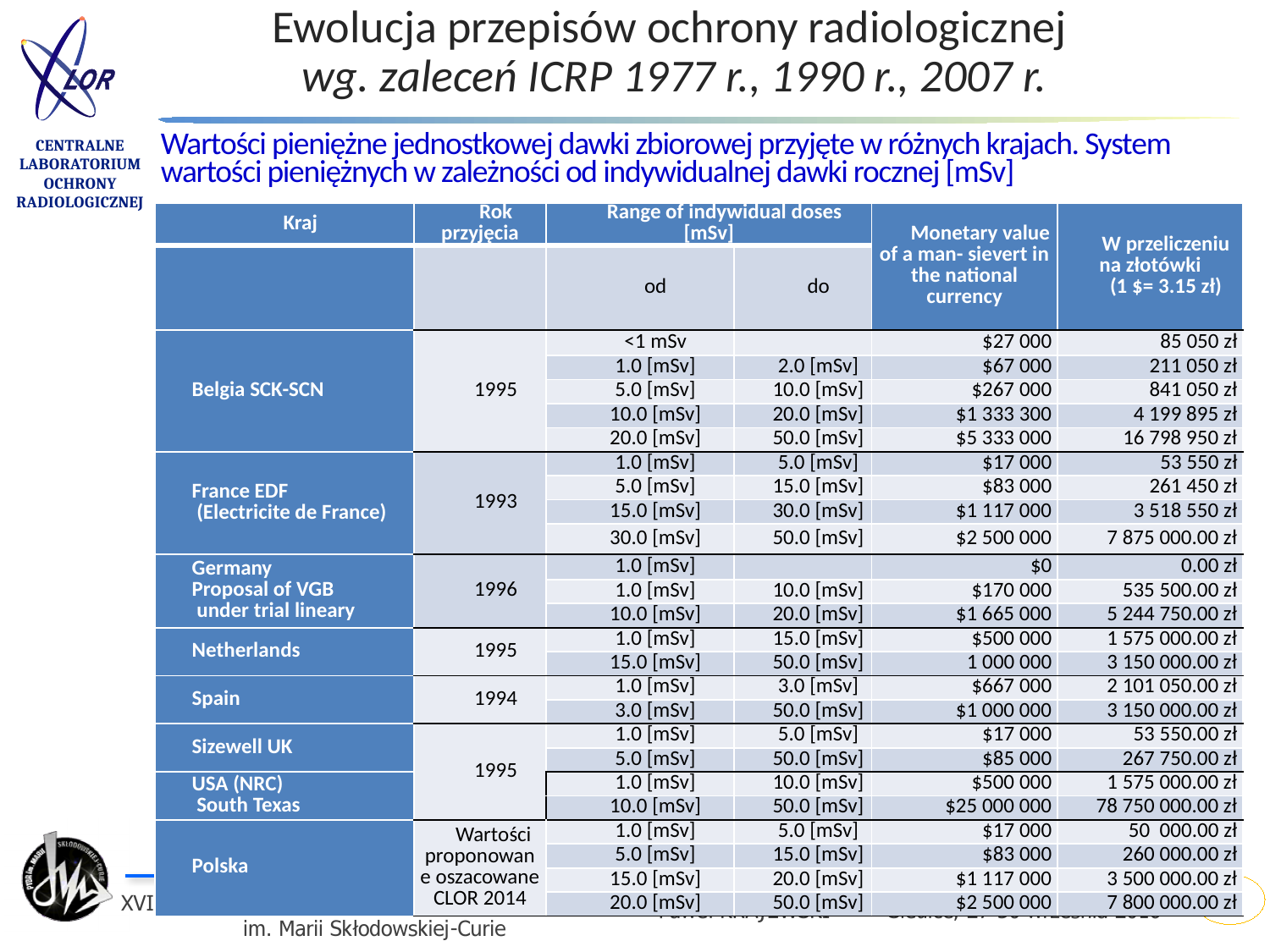

Ewolucja przepisów ochrony radiologicznej
wg. zaleceń ICRP 1977 r., 1990 r., 2007 r.
Wartości pieniężne jednostkowej dawki zbiorowej przyjęte w różnych krajach. System wartości pieniężnych w zależności od indywidualnej dawki rocznej [mSv]
| Kraj | Rok przyjęcia | Range of indywidual doses [mSv] |  | Monetary value of a man- sievert in the national currency | W przeliczeniu na złotówki (1 $= 3.15 zł) |
| --- | --- | --- | --- | --- | --- |
|  |  | od | do |  |  |
| Belgia SCK-SCN | 1995 | <1 mSv |  | $27 000 | 85 050 zł |
|  |  | 1.0 [mSv] | 2.0 [mSv] | $67 000 | 211 050 zł |
|  |  | 5.0 [mSv] | 10.0 [mSv] | $267 000 | 841 050 zł |
|  |  | 10.0 [mSv] | 20.0 [mSv] | $1 333 300 | 4 199 895 zł |
|  |  | 20.0 [mSv] | 50.0 [mSv] | $5 333 000 | 16 798 950 zł |
| France EDF (Electricite de France) | 1993 | 1.0 [mSv] | 5.0 [mSv] | $17 000 | 53 550 zł |
|  |  | 5.0 [mSv] | 15.0 [mSv] | $83 000 | 261 450 zł |
|  |  | 15.0 [mSv] | 30.0 [mSv] | $1 117 000 | 3 518 550 zł |
|  |  | 30.0 [mSv] | 50.0 [mSv] | $2 500 000 | 7 875 000.00 zł |
| Germany Proposal of VGB under trial lineary | 1996 | 1.0 [mSv] |  | $0 | 0.00 zł |
|  |  | 1.0 [mSv] | 10.0 [mSv] | $170 000 | 535 500.00 zł |
|  |  | 10.0 [mSv] | 20.0 [mSv] | $1 665 000 | 5 244 750.00 zł |
| Netherlands | 1995 | 1.0 [mSv] | 15.0 [mSv] | $500 000 | 1 575 000.00 zł |
|  |  | 15.0 [mSv] | 50.0 [mSv] | 1 000 000 | 3 150 000.00 zł |
| Spain | 1994 | 1.0 [mSv] | 3.0 [mSv] | $667 000 | 2 101 050.00 zł |
|  |  | 3.0 [mSv] | 50.0 [mSv] | $1 000 000 | 3 150 000.00 zł |
| Sizewell UK | 1995 | 1.0 [mSv] | 5.0 [mSv] | $17 000 | 53 550.00 zł |
|  |  | 5.0 [mSv] | 50.0 [mSv] | $85 000 | 267 750.00 zł |
| USA (NRC) South Texas |  | 1.0 [mSv] | 10.0 [mSv] | $500 000 | 1 575 000.00 zł |
|  |  | 10.0 [mSv] | 50.0 [mSv] | $25 000 000 | 78 750 000.00 zł |
| Polska | Wartości proponowane oszacowane CLOR 2014 | 1.0 [mSv] | 5.0 [mSv] | $17 000 | 50 000.00 zł |
|  |  | 5.0 [mSv] | 15.0 [mSv] | $83 000 | 260 000.00 zł |
|  |  | 15.0 [mSv] | 20.0 [mSv] | $1 117 000 | 3 500 000.00 zł |
|  |  | 20.0 [mSv] | 50.0 [mSv] | $2 500 000 | 7 800 000.00 zł |
33